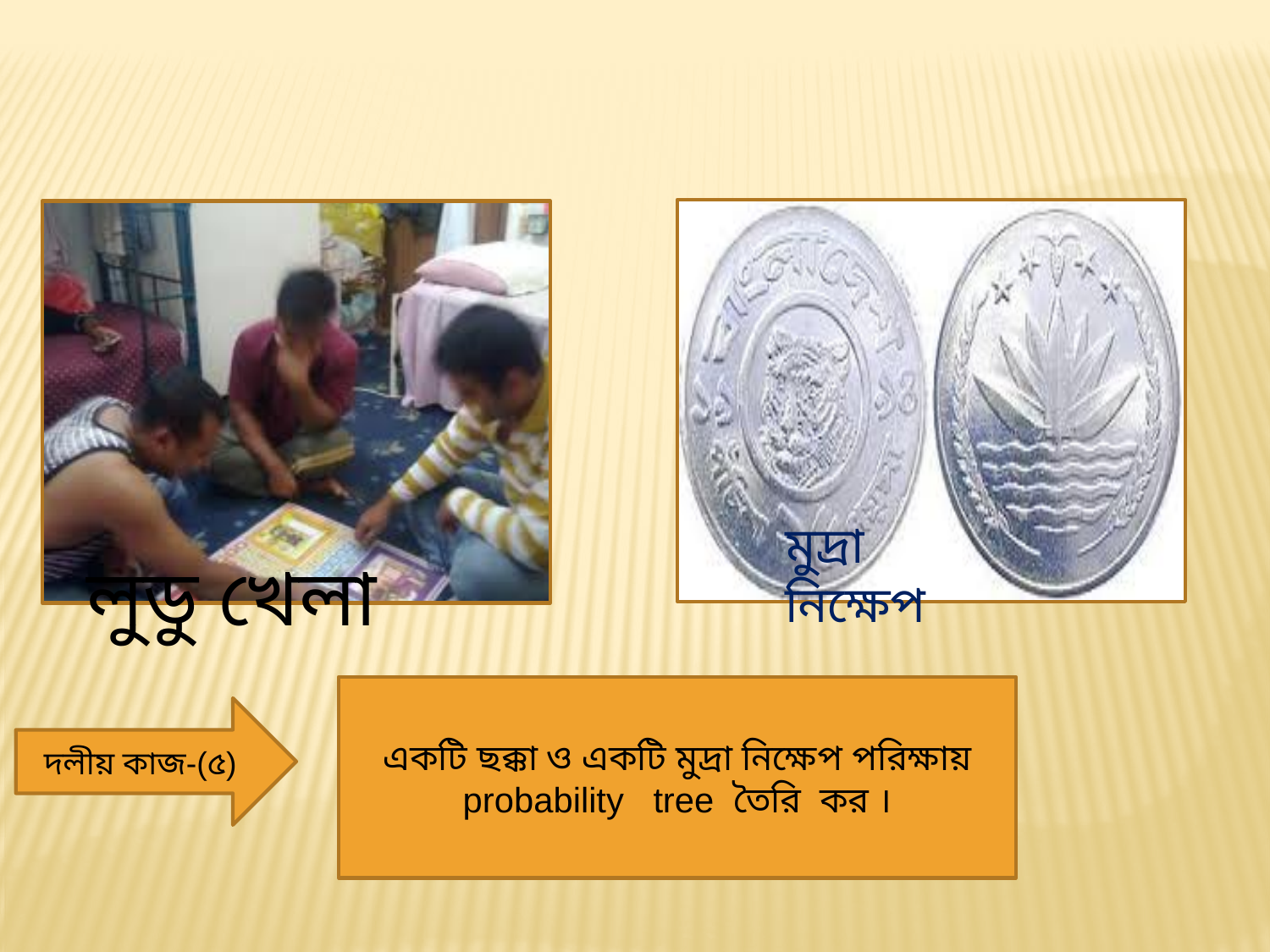

মুদ্রা নিক্ষেপ
লুডু খেলা
একটি ছক্কা ও একটি মুদ্রা নিক্ষেপ পরিক্ষায় probability   tree  তৈরি  কর ।
দলীয় কাজ-(৫)